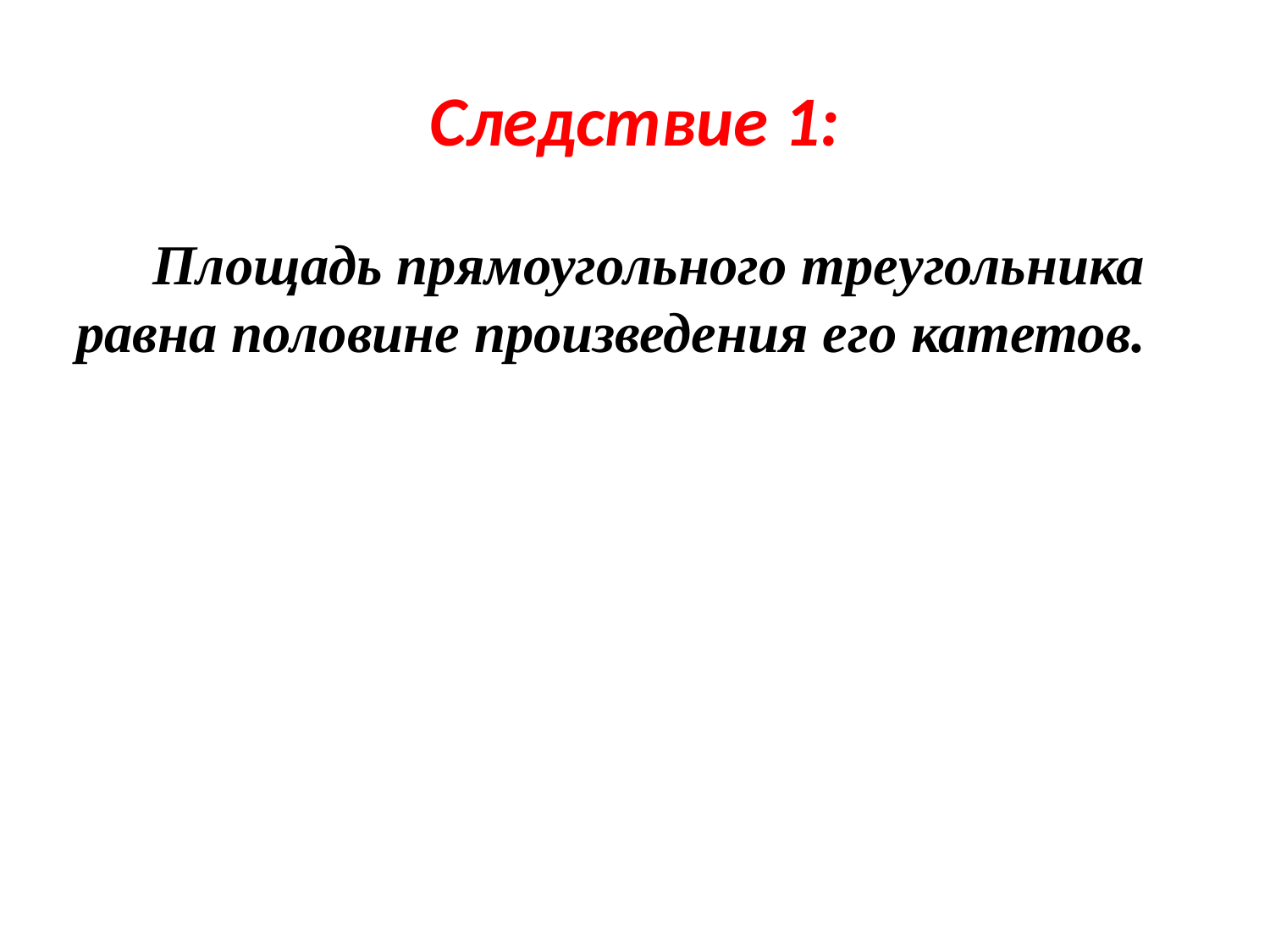

# Следствие 1:
      Площадь прямоугольного треугольника равна половине произведения его катетов.